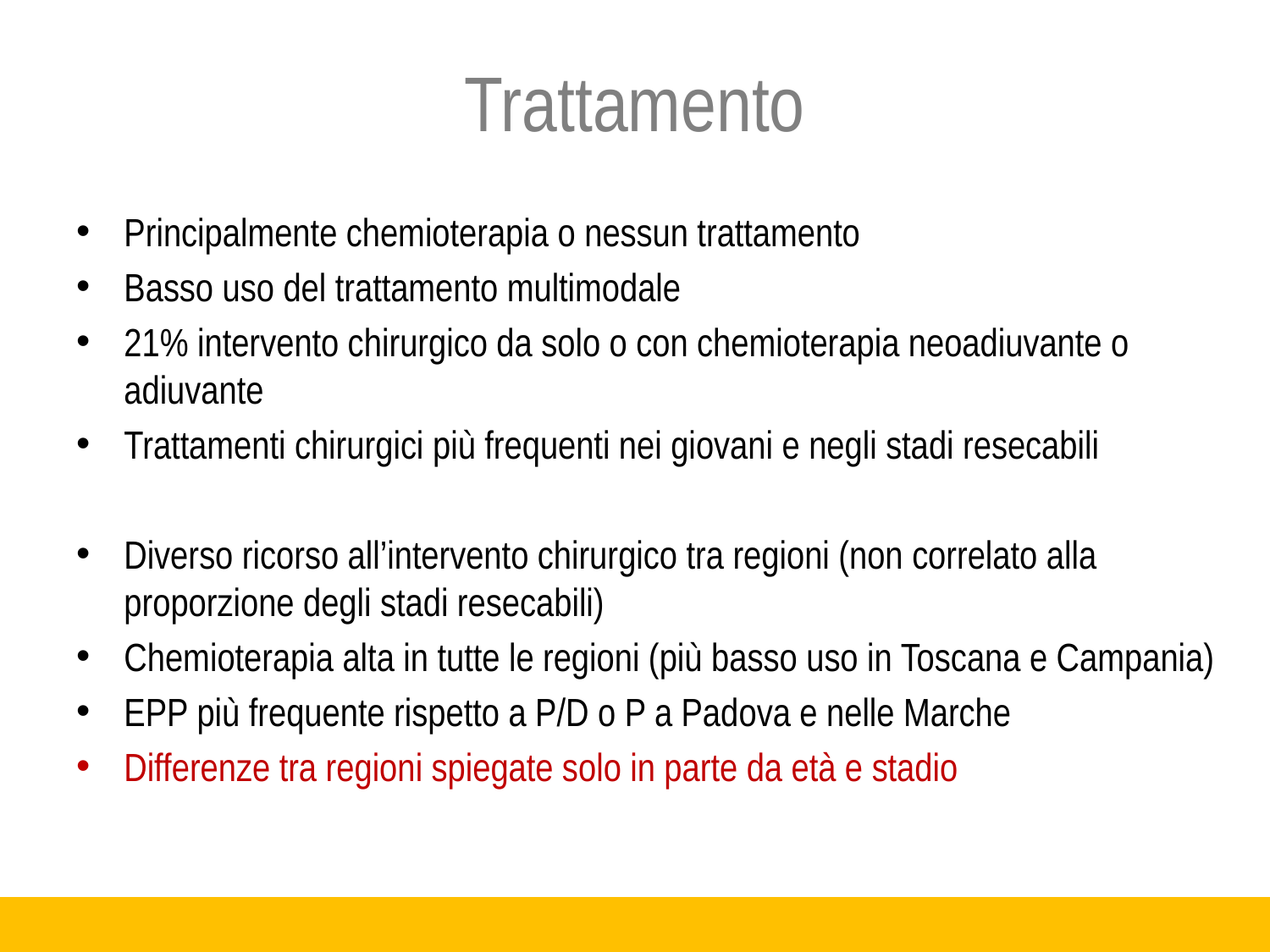

# Trattamento
Principalmente chemioterapia o nessun trattamento
Basso uso del trattamento multimodale
21% intervento chirurgico da solo o con chemioterapia neoadiuvante o adiuvante
Trattamenti chirurgici più frequenti nei giovani e negli stadi resecabili

Diverso ricorso all’intervento chirurgico tra regioni (non correlato alla proporzione degli stadi resecabili)
Chemioterapia alta in tutte le regioni (più basso uso in Toscana e Campania)
EPP più frequente rispetto a P/D o P a Padova e nelle Marche
Differenze tra regioni spiegate solo in parte da età e stadio